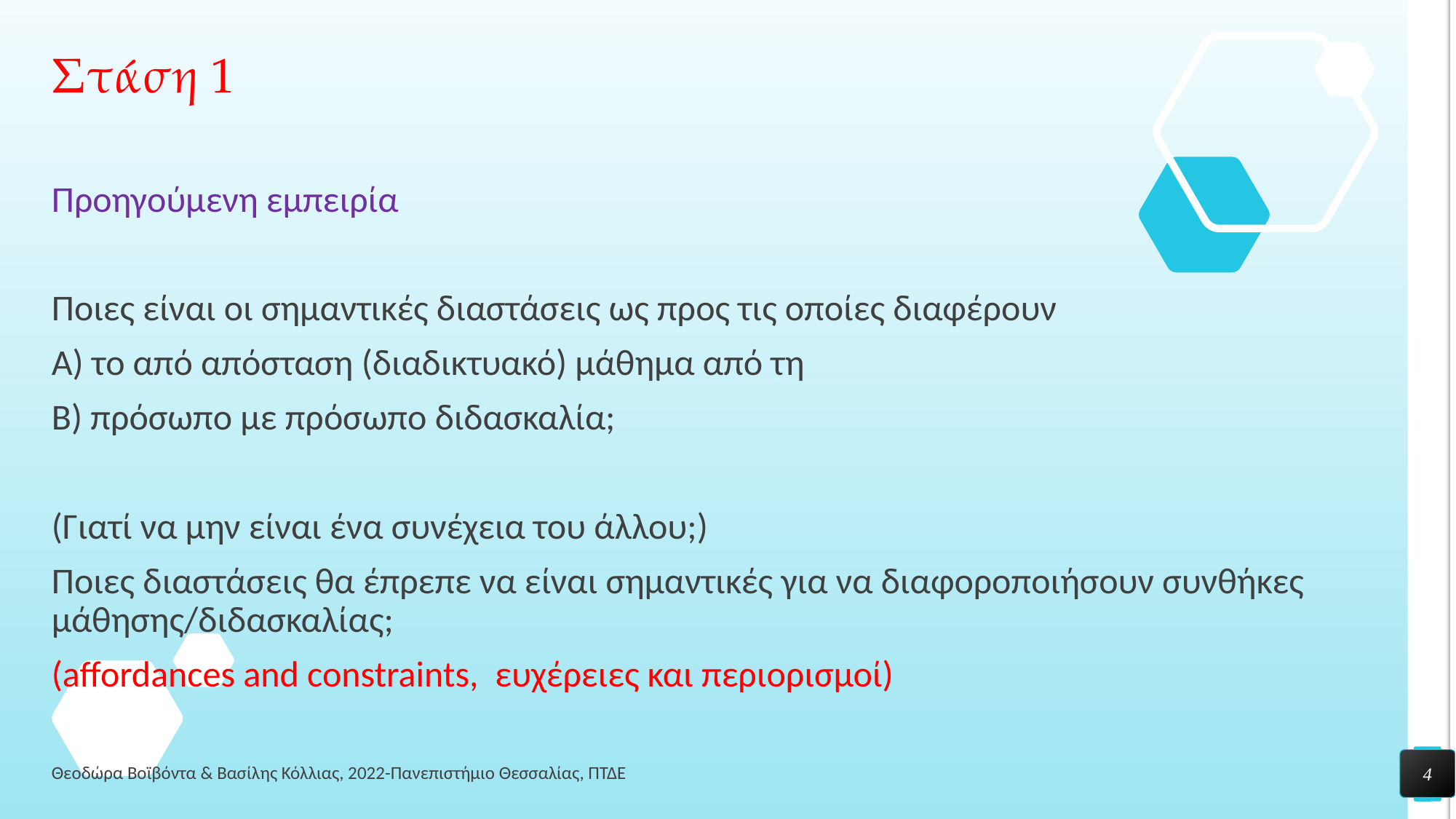

# Στάση 1
Προηγούμενη εμπειρία

Ποιες είναι οι σημαντικές διαστάσεις ως προς τις οποίες διαφέρουν
Α) το από απόσταση (διαδικτυακό) μάθημα από τη
Β) πρόσωπο με πρόσωπο διδασκαλία;

(Γιατί να μην είναι ένα συνέχεια του άλλου;)
Ποιες διαστάσεις θα έπρεπε να είναι σημαντικές για να διαφοροποιήσουν συνθήκες μάθησης/διδασκαλίας;
(affordances and constraints,  ευχέρειες και περιορισμοί)
4
Θεοδώρα Βοϊβόντα & Βασίλης Κόλλιας, 2022-Πανεπιστήμιο Θεσσαλίας, ΠΤΔΕ